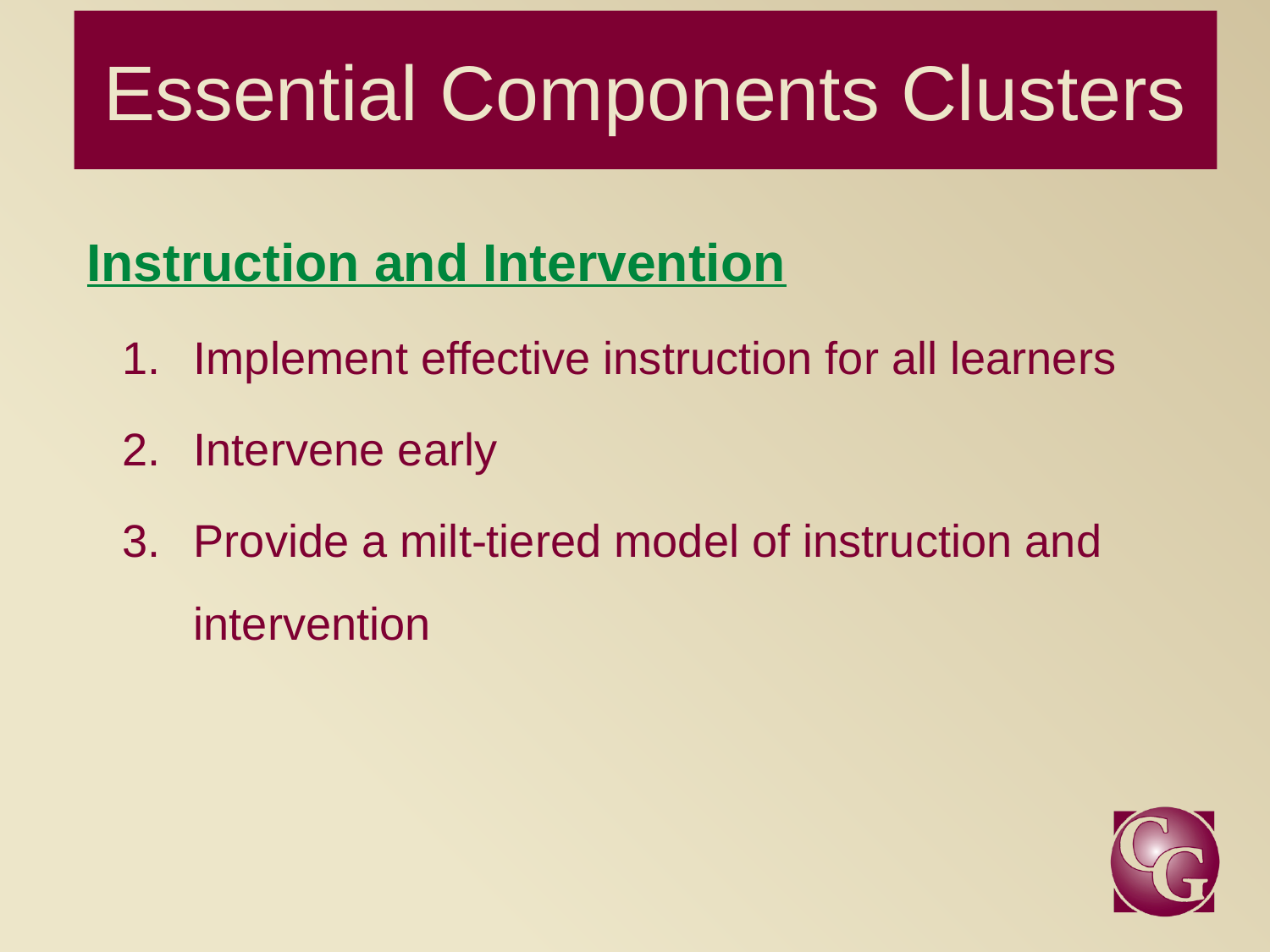

# Essential Components Clusters
Instruction and Intervention
Implement effective instruction for all learners
Intervene early
Provide a milt-tiered model of instruction and intervention